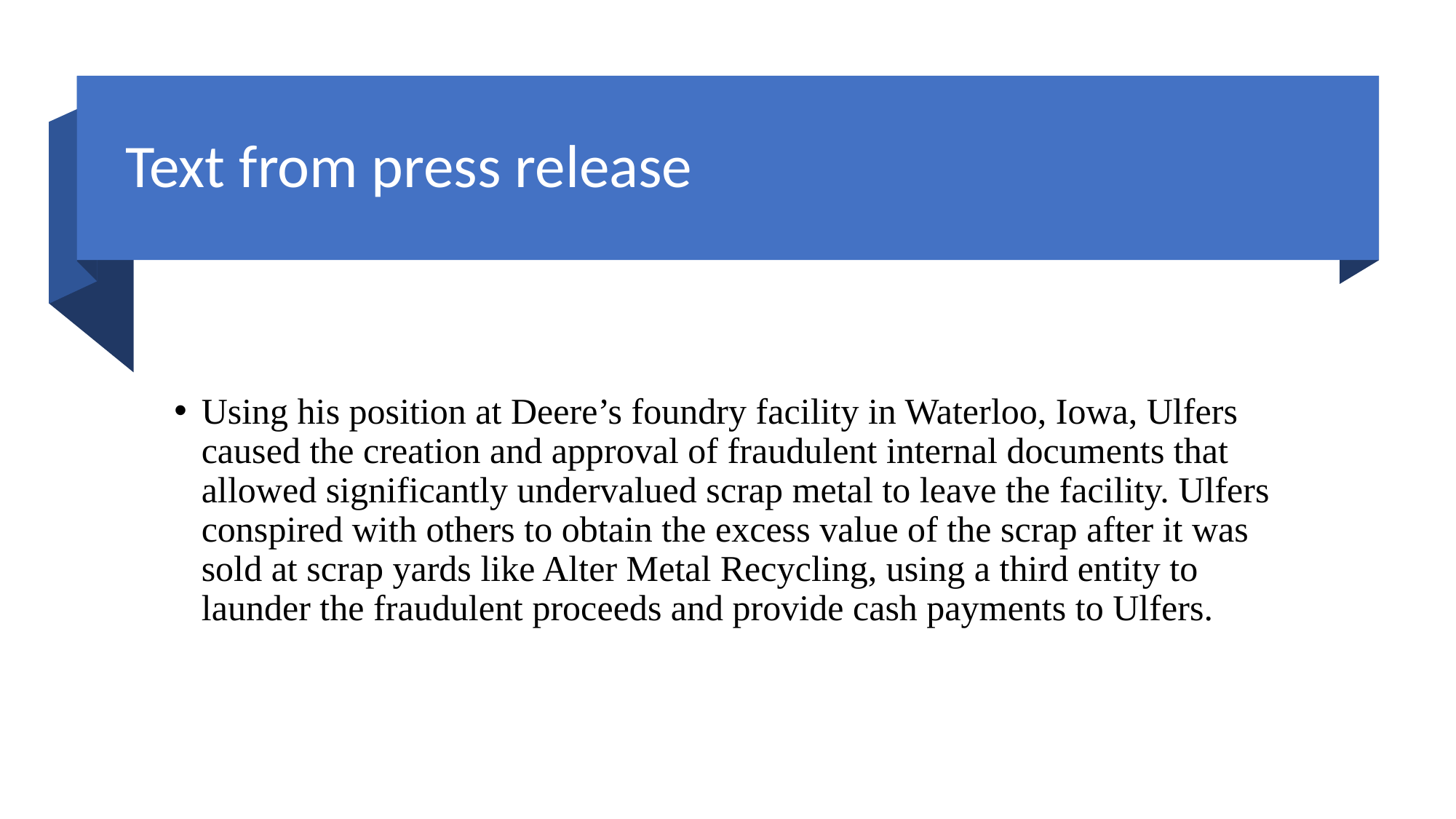

# Text from press release

Using his position at Deere’s foundry facility in Waterloo, Iowa, Ulfers caused the creation and approval of fraudulent internal documents that allowed significantly undervalued scrap metal to leave the facility. Ulfers conspired with others to obtain the excess value of the scrap after it was sold at scrap yards like Alter Metal Recycling, using a third entity to launder the fraudulent proceeds and provide cash payments to Ulfers.